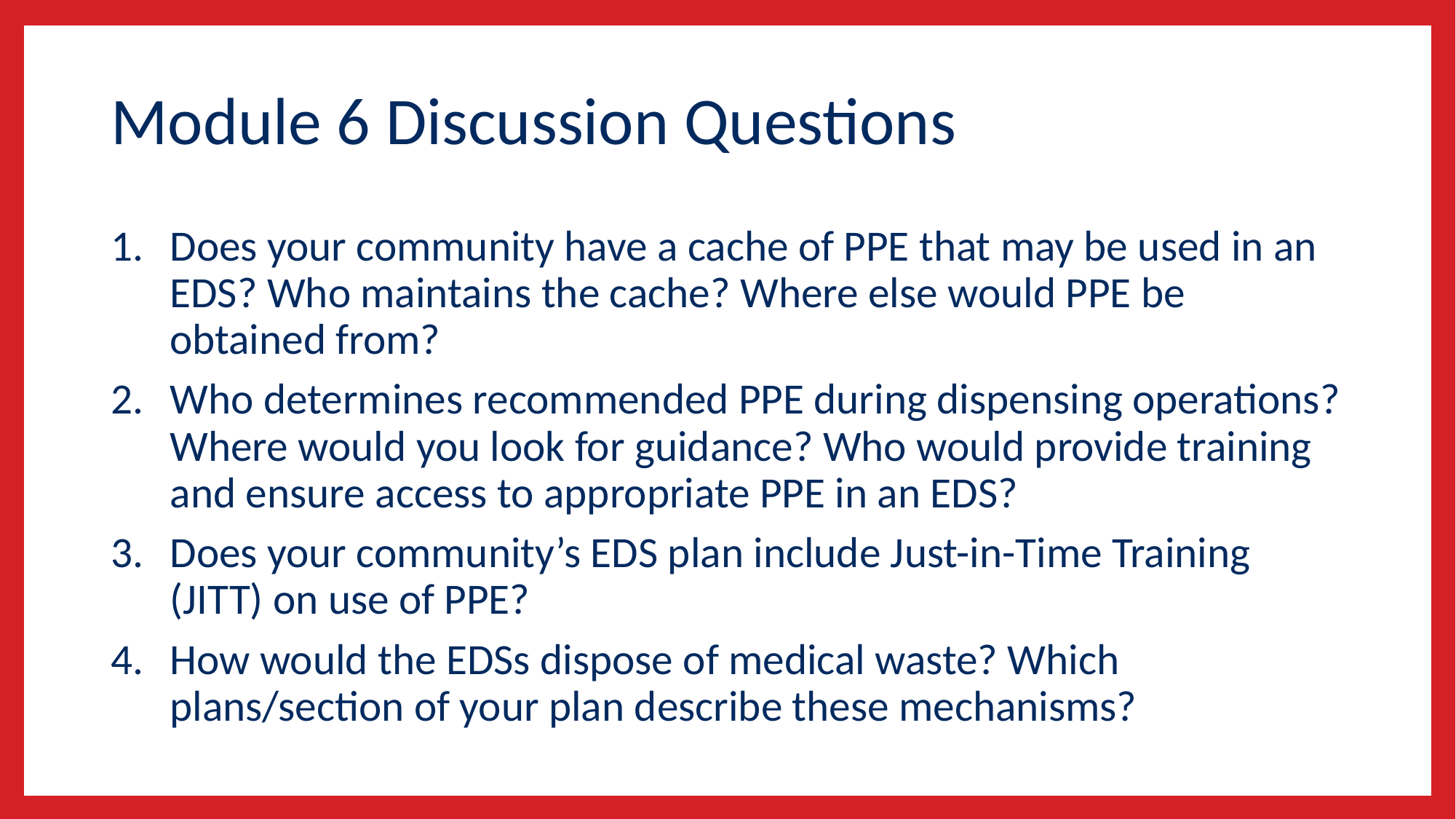

# Module 6 Discussion Questions
Does your community have a cache of PPE that may be used in an EDS? Who maintains the cache? Where else would PPE be obtained from?
Who determines recommended PPE during dispensing operations? Where would you look for guidance? Who would provide training and ensure access to appropriate PPE in an EDS?
Does your community’s EDS plan include Just-in-Time Training (JITT) on use of PPE?
How would the EDSs dispose of medical waste? Which plans/section of your plan describe these mechanisms?